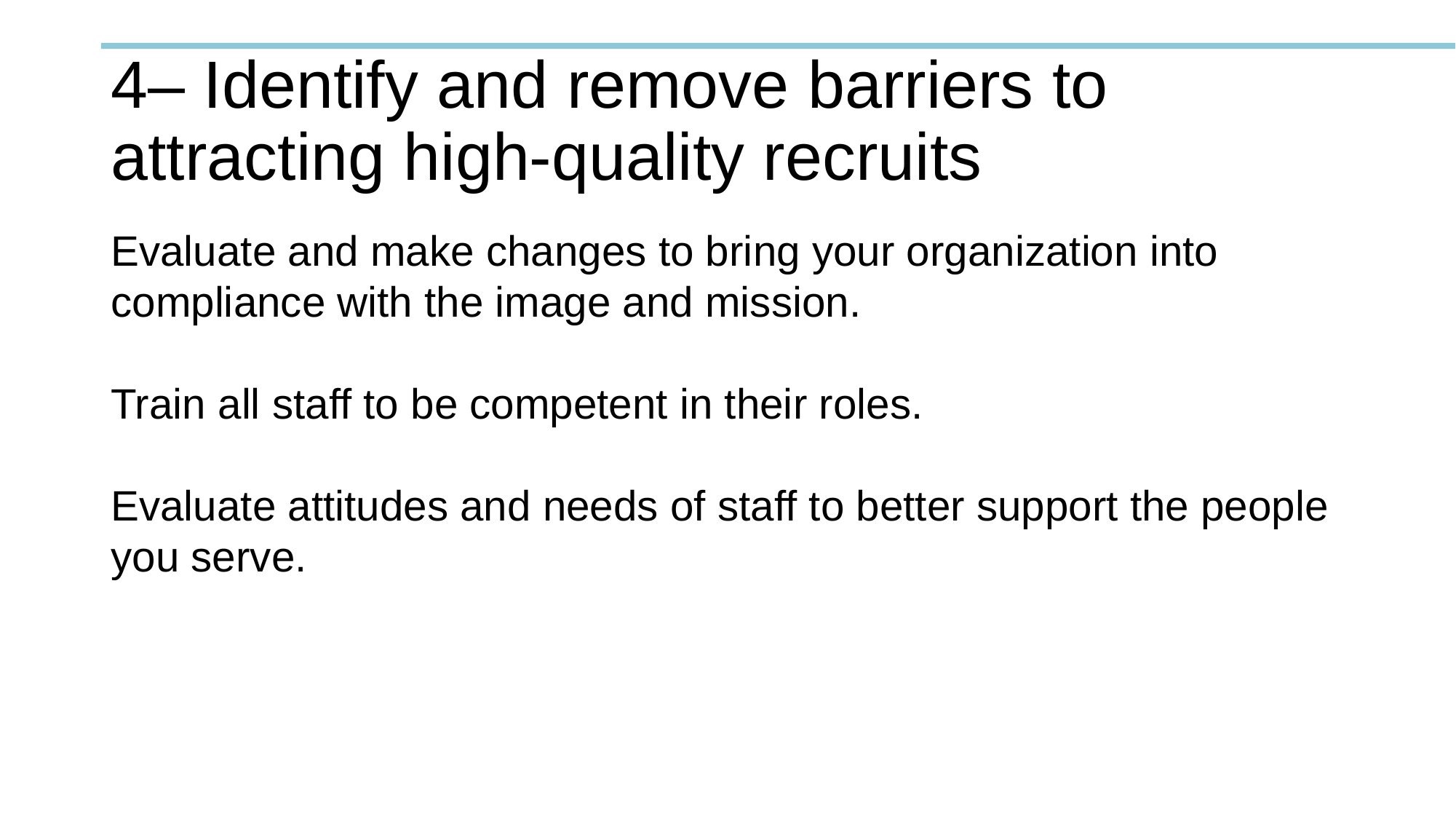

# 4– Identify and remove barriers to attracting high-quality recruits
Evaluate and make changes to bring your organization into compliance with the image and mission.
Train all staff to be competent in their roles.
Evaluate attitudes and needs of staff to better support the people you serve.